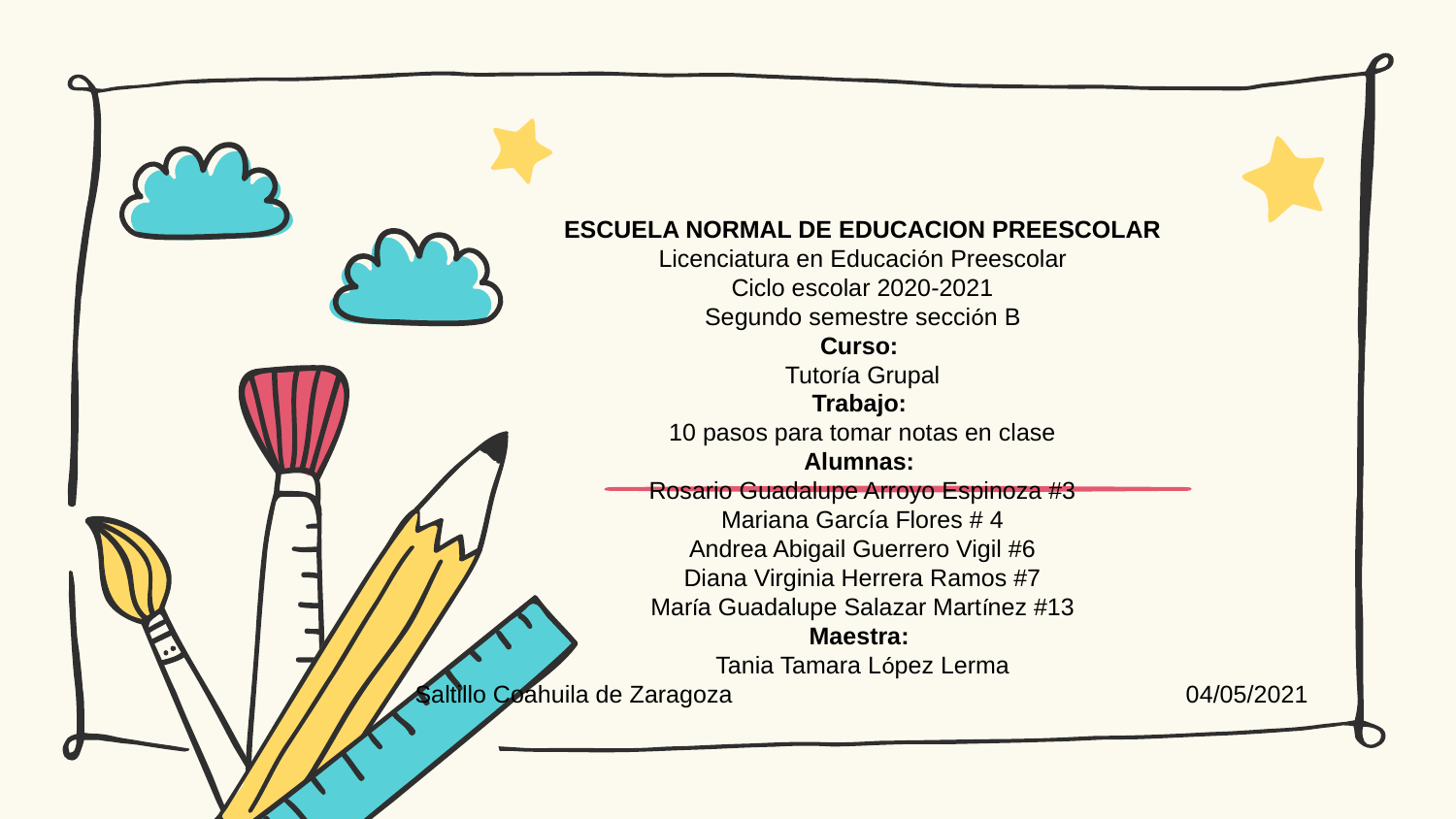

ESCUELA NORMAL DE EDUCACION PREESCOLAR
Licenciatura en Educación Preescolar
Ciclo escolar 2020-2021
Segundo semestre sección B
Curso:
Tutoría Grupal
Trabajo:
10 pasos para tomar notas en clase
Alumnas:
Rosario Guadalupe Arroyo Espinoza #3
Mariana García Flores # 4
Andrea Abigail Guerrero Vigil #6
Diana Virginia Herrera Ramos #7
María Guadalupe Salazar Martínez #13
Maestra:
Tania Tamara López Lerma
Saltillo Coahuila de Zaragoza                                                                   04/05/2021